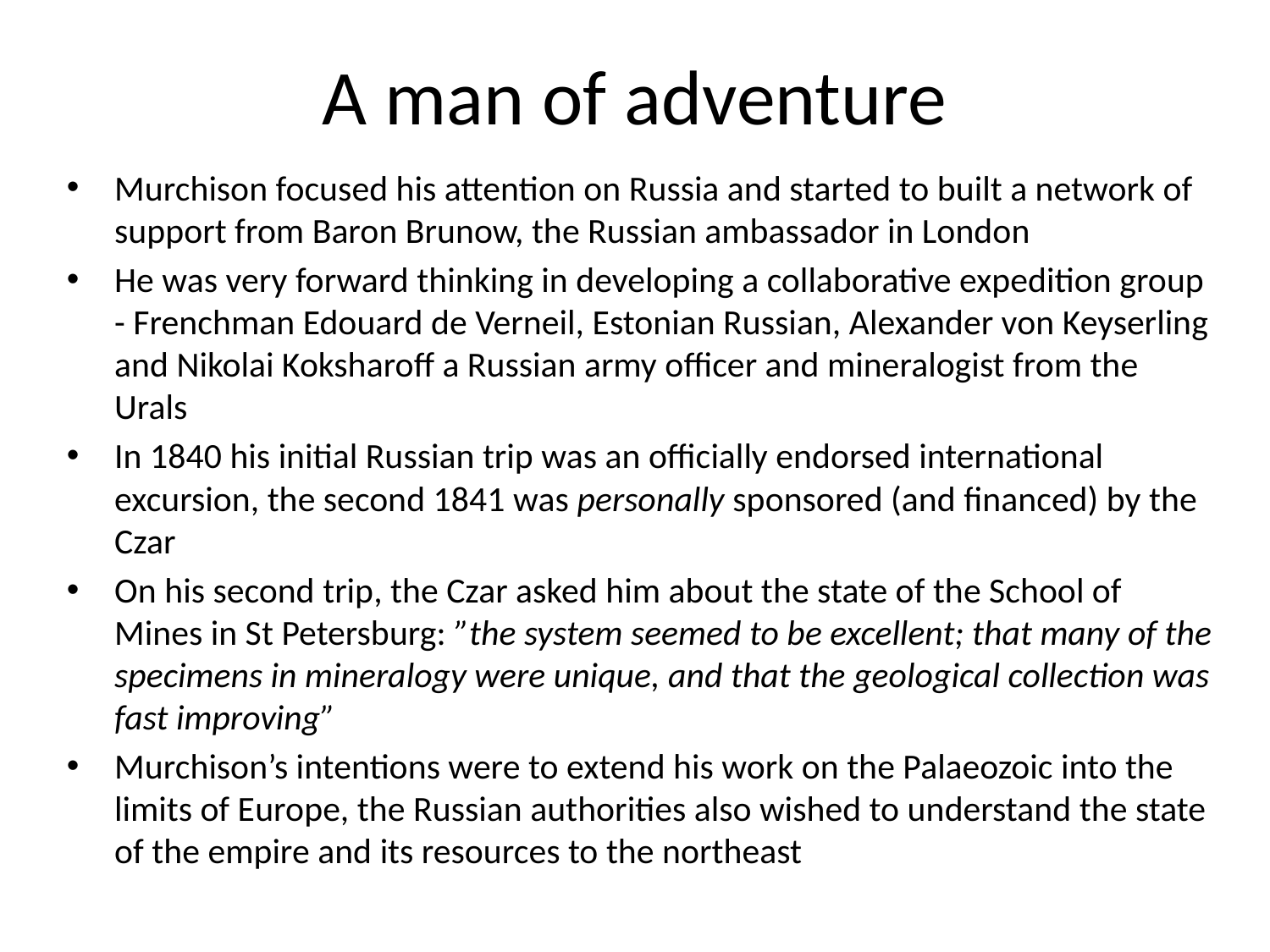

# A man of adventure
Murchison focused his attention on Russia and started to built a network of support from Baron Brunow, the Russian ambassador in London
He was very forward thinking in developing a collaborative expedition group - Frenchman Edouard de Verneil, Estonian Russian, Alexander von Keyserling and Nikolai Koksharoff a Russian army officer and mineralogist from the Urals
In 1840 his initial Russian trip was an officially endorsed international excursion, the second 1841 was personally sponsored (and financed) by the Czar
On his second trip, the Czar asked him about the state of the School of Mines in St Petersburg: ”the system seemed to be excellent; that many of the specimens in mineralogy were unique, and that the geological collection was fast improving”
Murchison’s intentions were to extend his work on the Palaeozoic into the limits of Europe, the Russian authorities also wished to understand the state of the empire and its resources to the northeast